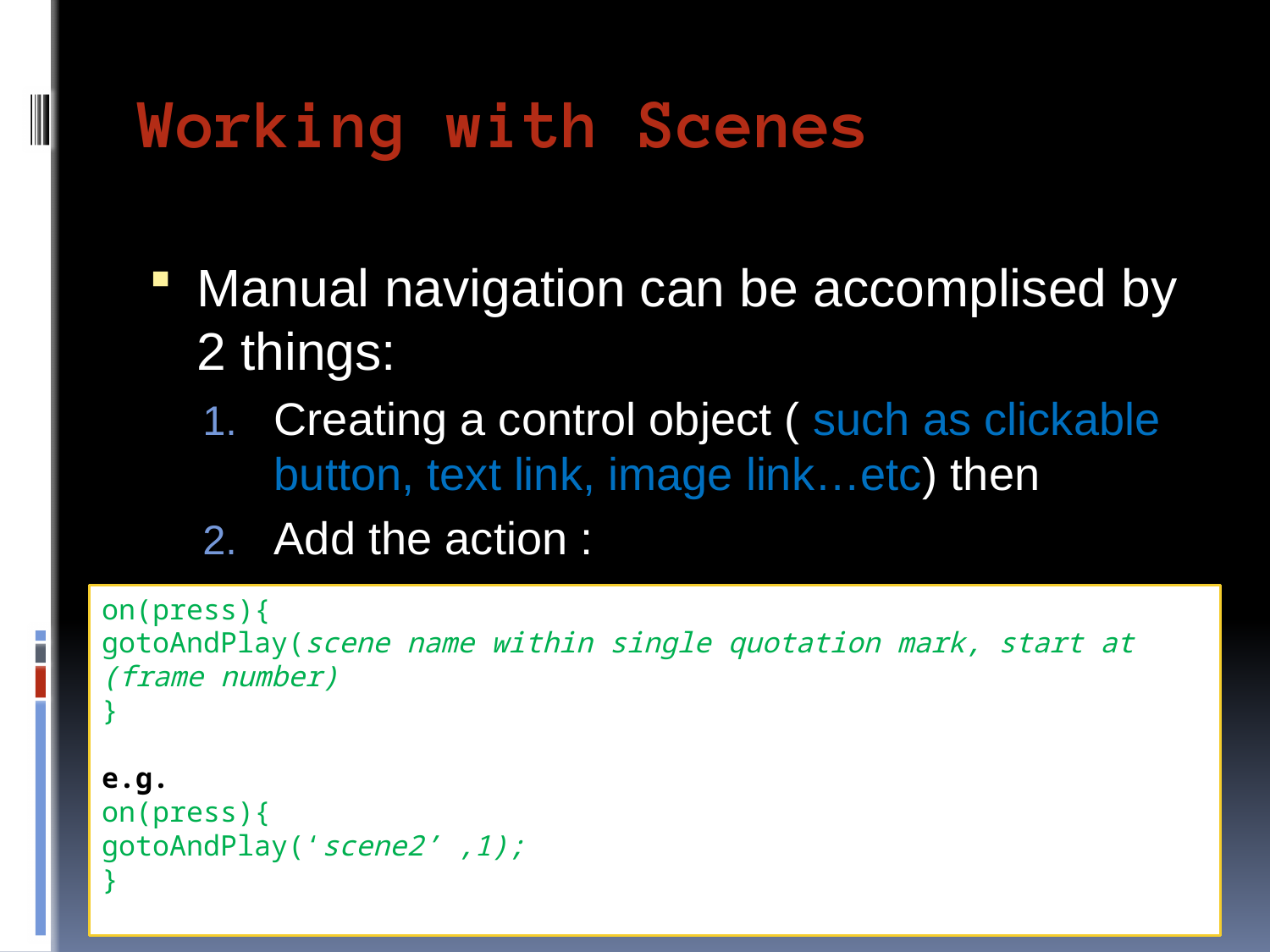

# Working with Scenes
Manual navigation can be accomplised by 2 things:
Creating a control object ( such as clickable button, text link, image link…etc) then
Add the action :

on(press){
gotoAndPlay(scene name within single quotation mark, start at (frame number)
}

e.g.
on(press){
gotoAndPlay(‘scene2’ ,1);
}